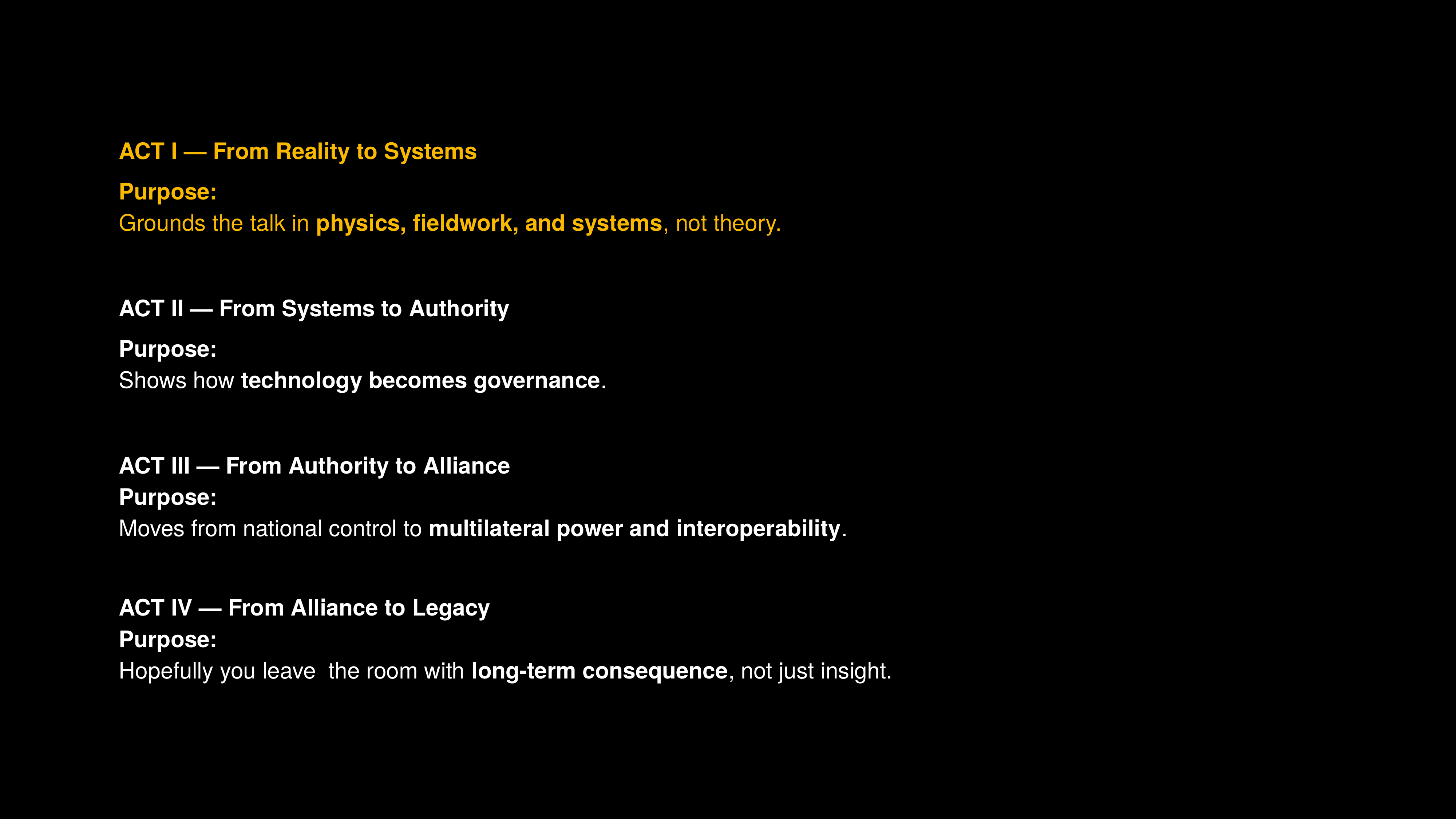

ACT I — From Reality to Systems
Purpose:
Grounds the talk in physics, fieldwork, and systems, not theory.

ACT II — From Systems to Authority
Purpose:
Shows how technology becomes governance.

ACT III — From Authority to Alliance
Purpose:
Moves from national control to multilateral power and interoperability.

ACT IV — From Alliance to Legacy
Purpose:
Hopefully you leave  the room with long-term consequence, not just insight.